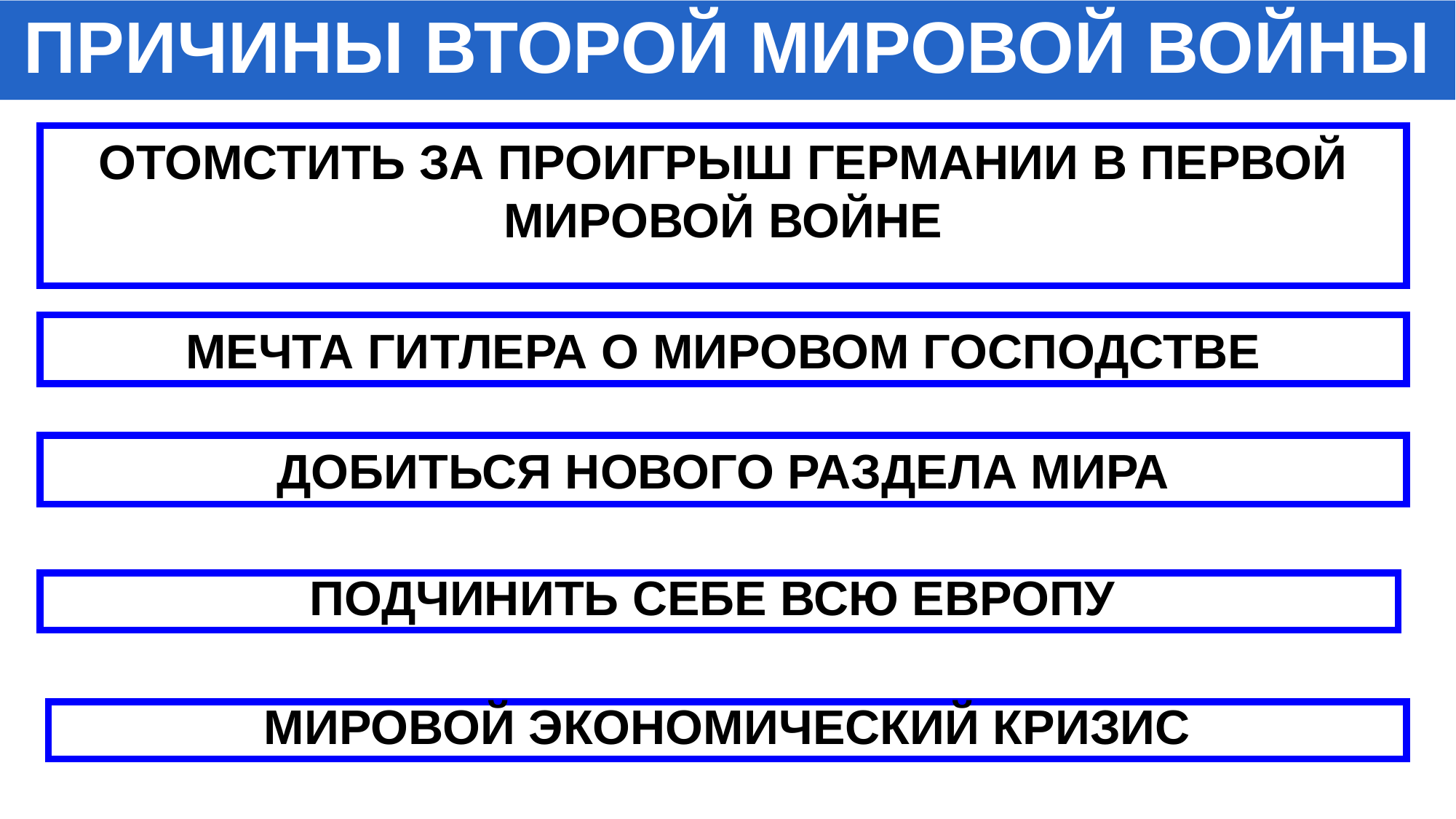

ПРИЧИНЫ ВТОРОЙ МИРОВОЙ ВОЙНЫ
ОТОМСТИТЬ ЗА ПРОИГРЫШ ГЕРМАНИИ В ПЕРВОЙ МИРОВОЙ ВОЙНЕ

МЕЧТА ГИТЛЕРА О МИРОВОМ ГОСПОДСТВЕ
ДОБИТЬСЯ НОВОГО РАЗДЕЛА МИРА
ПОДЧИНИТЬ СЕБЕ ВСЮ ЕВРОПУ
МИРОВОЙ ЭКОНОМИЧЕСКИЙ КРИЗИС